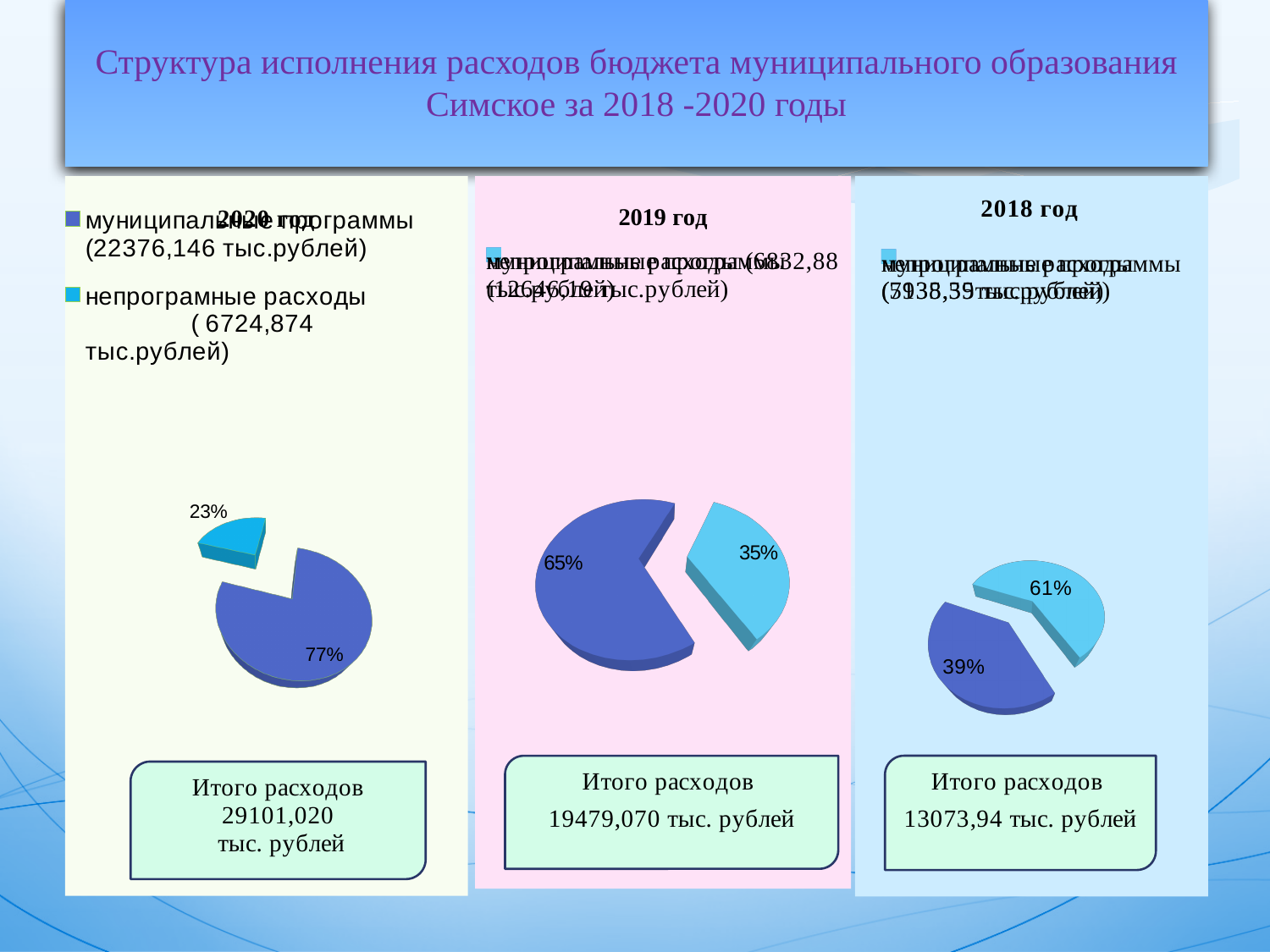

Структура исполнения расходов бюджета муниципального образования Симское за 2018 -2020 годы

[unsupported chart]

[unsupported chart]

[unsupported chart]